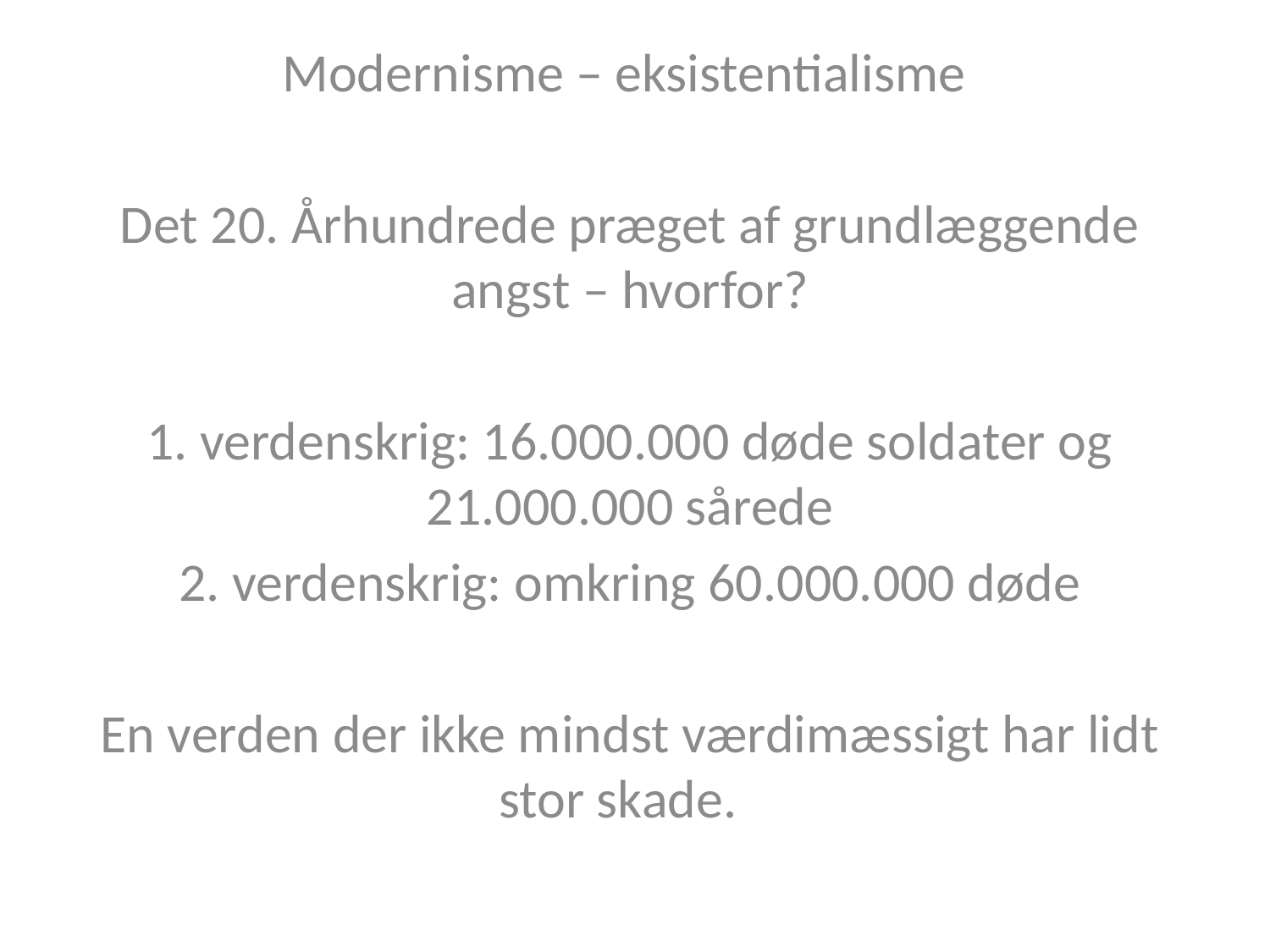

Modernisme – eksistentialisme

Det 20. Århundrede præget af grundlæggende angst – hvorfor?

1. verdenskrig: 16.000.000 døde soldater og 21.000.000 sårede
2. verdenskrig: omkring 60.000.000 døde

En verden der ikke mindst værdimæssigt har lidt stor skade.